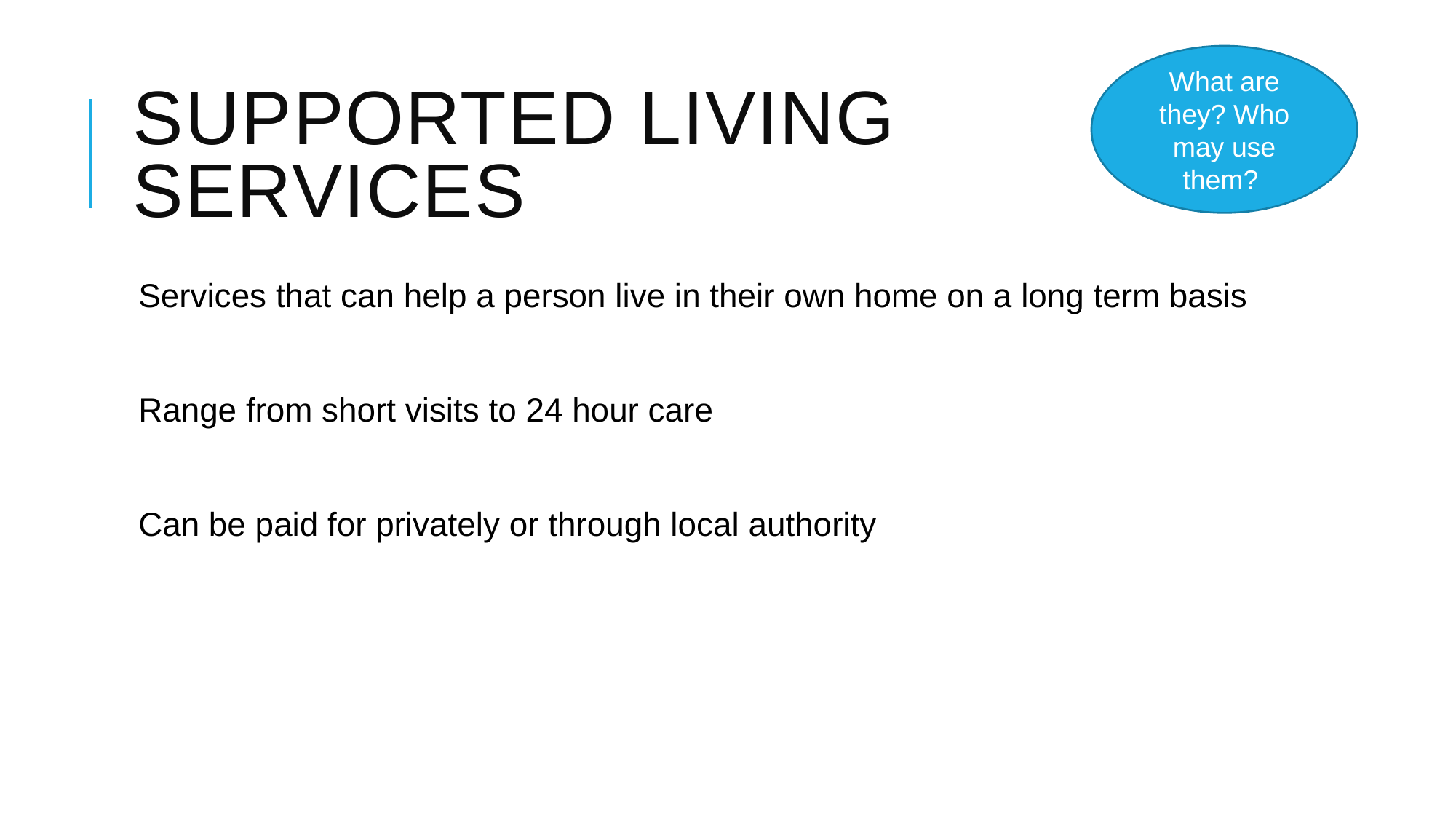

What are they? Who may use them?
# Supported living services
Services that can help a person live in their own home on a long term basis

Range from short visits to 24 hour care

Can be paid for privately or through local authority